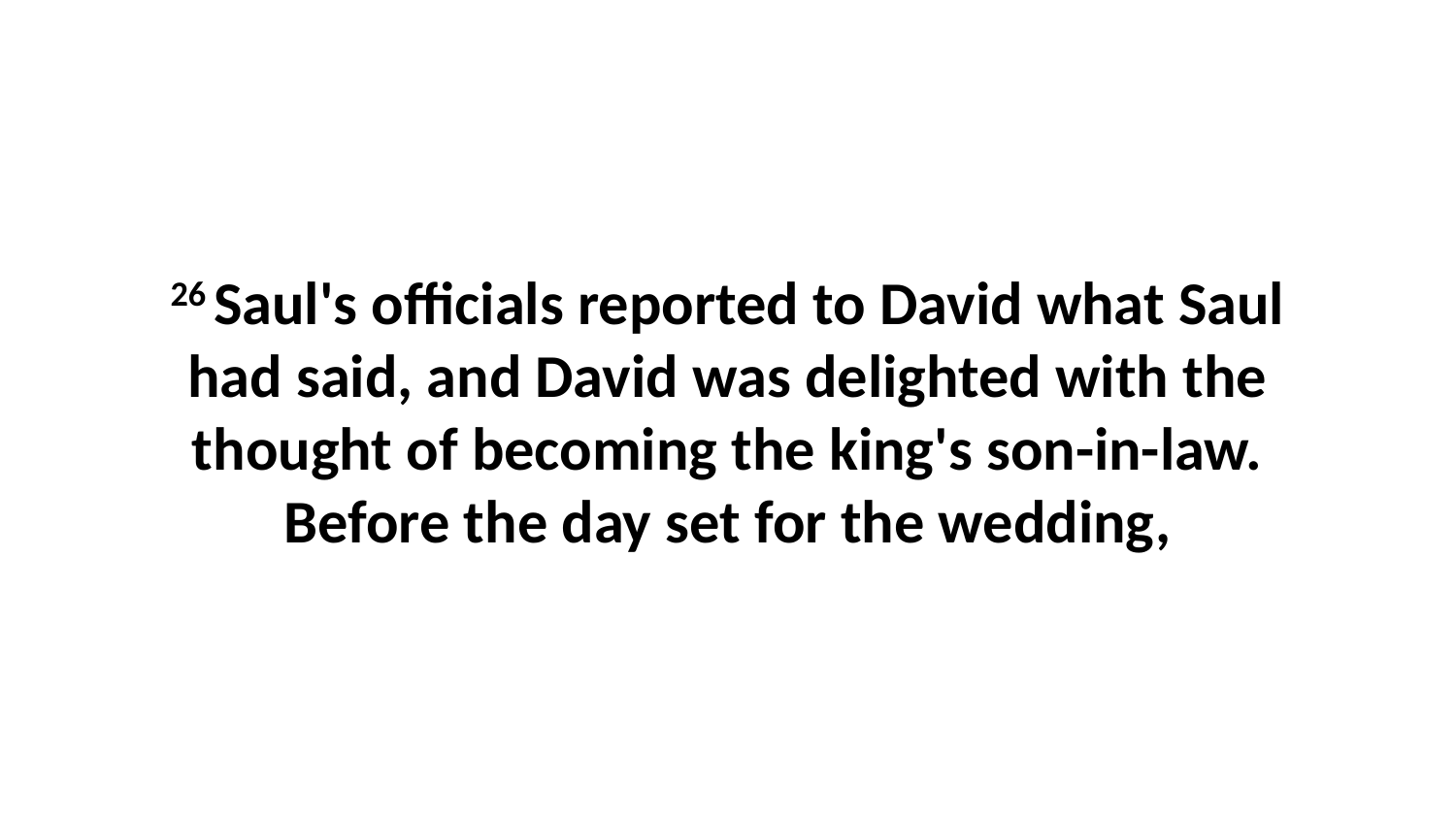

26 Saul's officials reported to David what Saul had said, and David was delighted with the thought of becoming the king's son-in-law. Before the day set for the wedding,